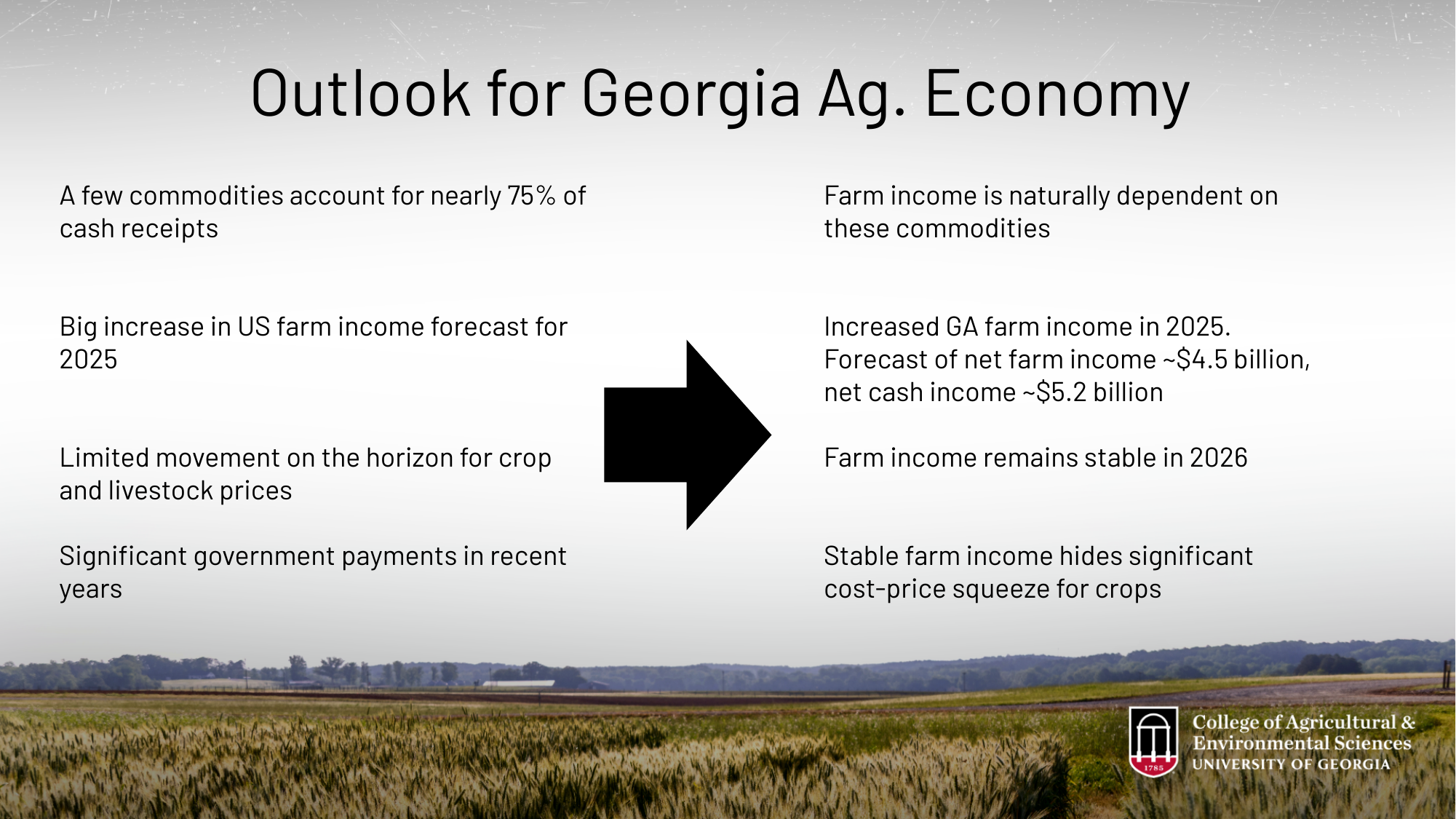

# Outlook for Georgia Ag. Economy
A few commodities account for nearly 75% of cash receipts

Big increase in US farm income forecast for 2025

Limited movement on the horizon for crop and livestock prices

Significant government payments in recent years

Farm income is naturally dependent on these commodities

Increased GA farm income in 2025. Forecast of net farm income ~$4.5 billion, net cash income ~$5.2 billion

Farm income remains stable in 2026

Stable farm income hides significant cost-price squeeze for crops